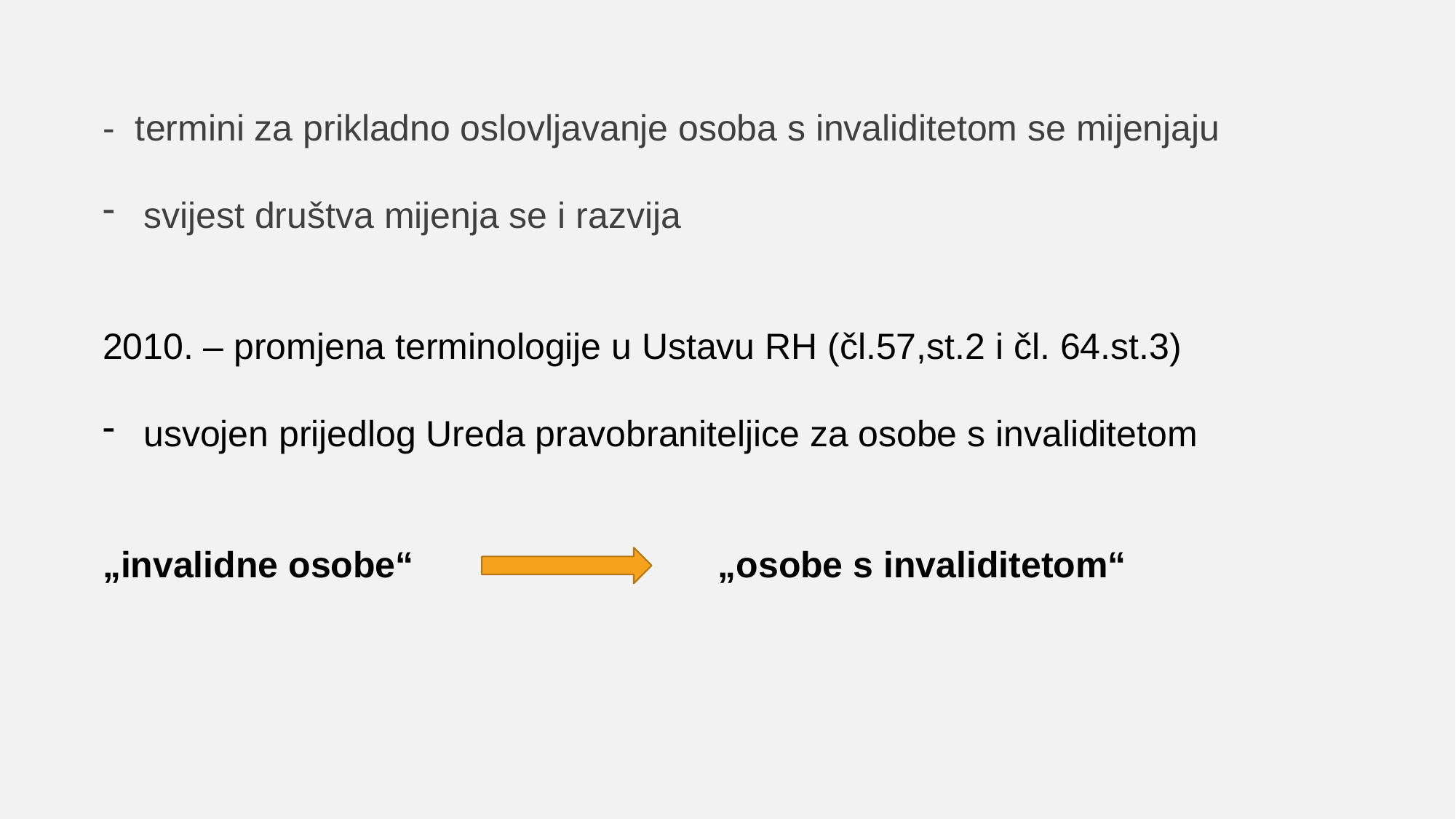

-  termini za prikladno oslovljavanje osoba s invaliditetom se mijenjaju

svijest društva mijenja se i razvija

2010. – promjena terminologije u Ustavu RH (čl.57,st.2 i čl. 64.st.3)

usvojen prijedlog Ureda pravobraniteljice za osobe s invaliditetom

„invalidne osobe“                              „osobe s invaliditetom“